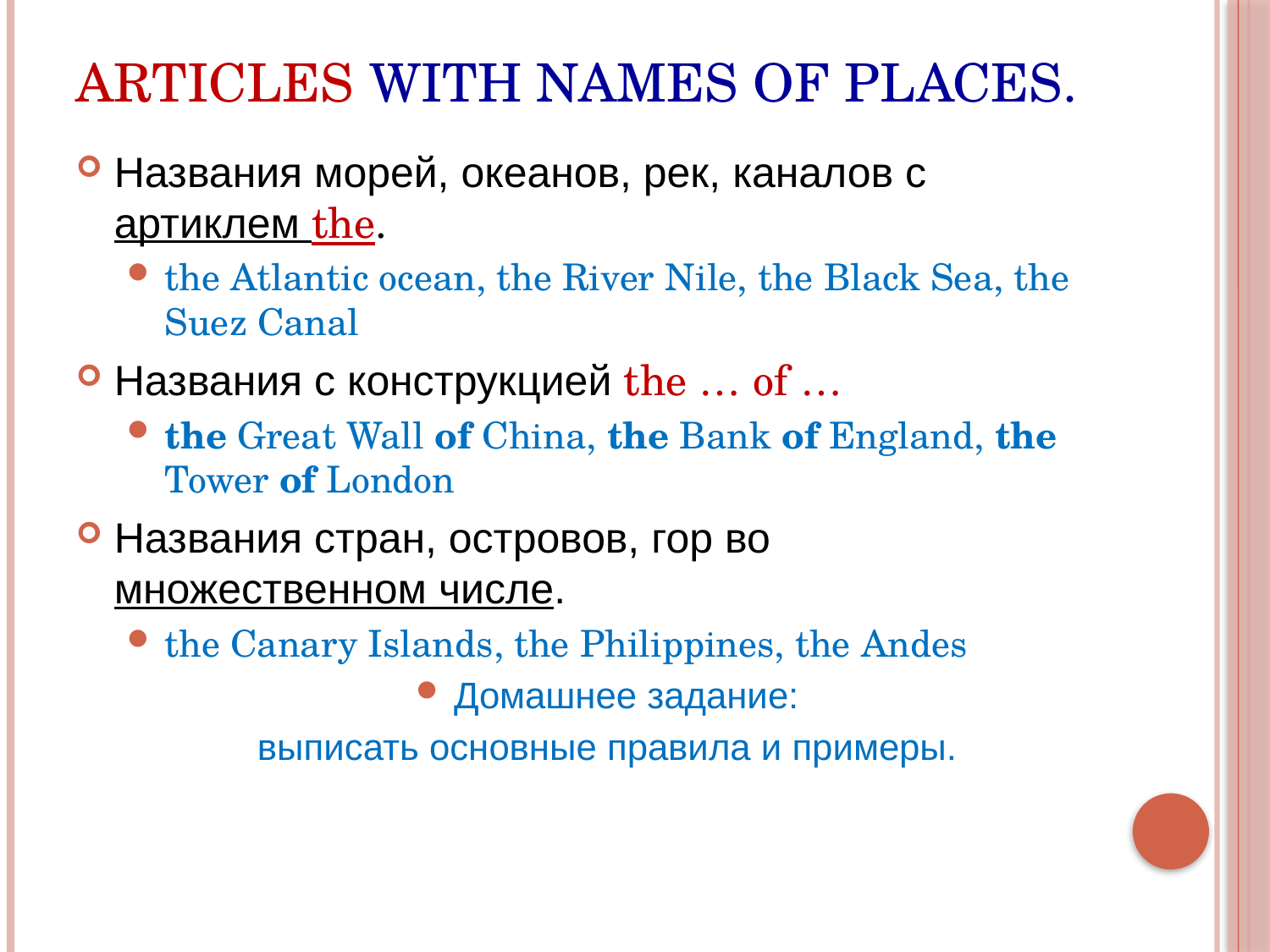

# Articles with names of places.
Названия морей, океанов, рек, каналов с артиклем the.
the Atlantic ocean, the River Nile, the Black Sea, the Suez Canal
Названия с конструкцией the … of …
the Great Wall of China, the Bank of England, the Tower of London
Названия стран, островов, гор во множественном числе.
the Canary Islands, the Philippines, the Andes
Домашнее задание:
выписать основные правила и примеры.